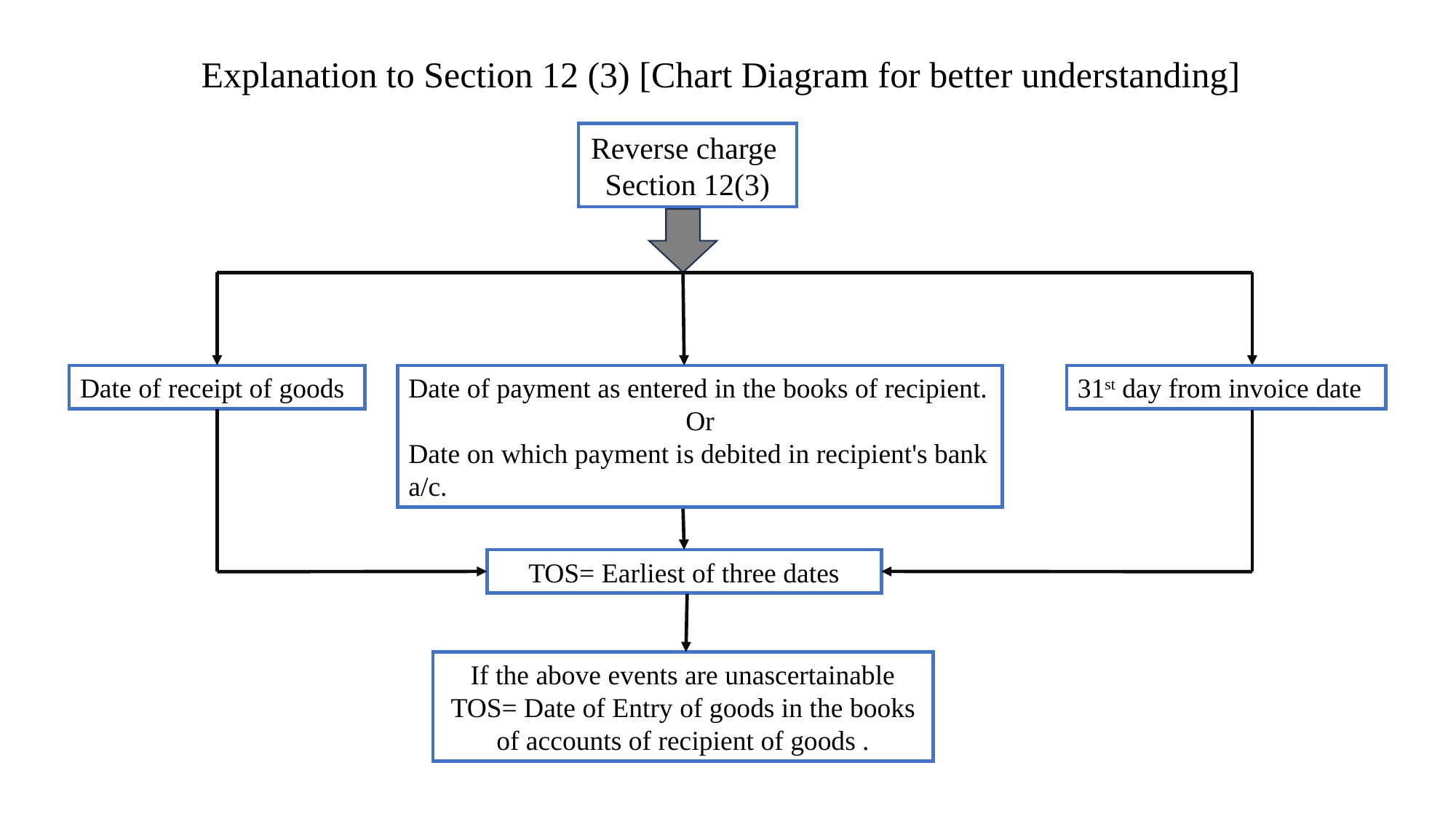

Explanation to Section 12 (3) [Chart Diagram for better understanding]
Reverse charge
Section 12(3)

Date of receipt of goods
Date of payment as entered in the books of recipient.
Or
Date on which payment is debited in recipient's bank a/c.
31st day from invoice date
TOS= Earliest of three dates
If the above events are unascertainable
TOS= Date of Entry of goods in the books of accounts of recipient of goods .